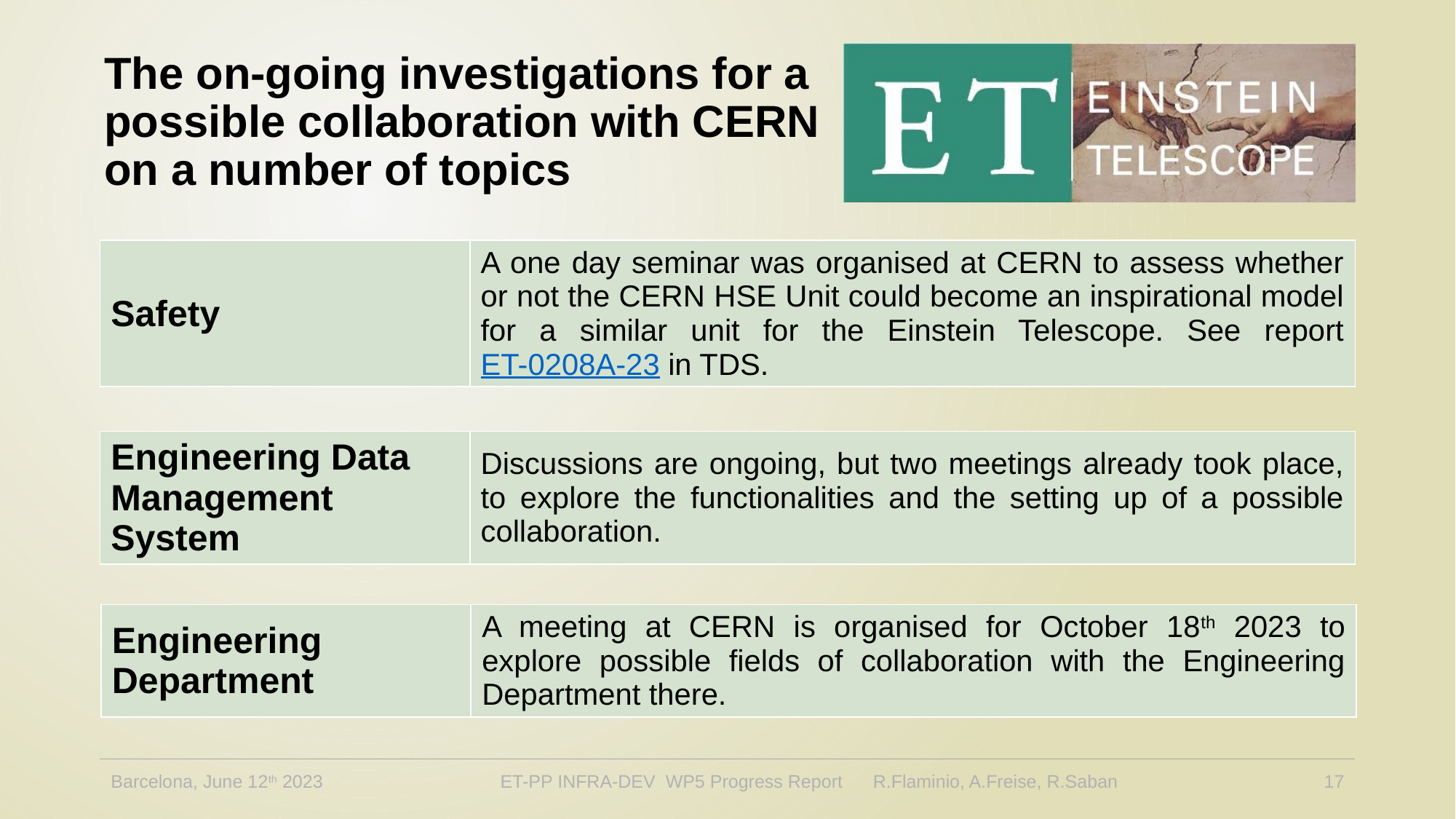

# The on-going investigations for a possible collaboration with CERN on a number of topics
| Safety | A one day seminar was organised at CERN to assess whether or not the CERN HSE Unit could become an inspirational model for a similar unit for the Einstein Telescope. See report ET-0208A-23 in TDS. |
| --- | --- |
| Engineering Data Management System | Discussions are ongoing, but two meetings already took place, to explore the functionalities and the setting up of a possible collaboration. |
| --- | --- |
| Engineering Department | A meeting at CERN is organised for October 18th 2023 to explore possible fields of collaboration with the Engineering Department there. |
| --- | --- |
Barcelona, June 12th 2023
ET-PP INFRA-DEV  WP5 Progress Report      R.Flaminio, A.Freise, R.Saban
17